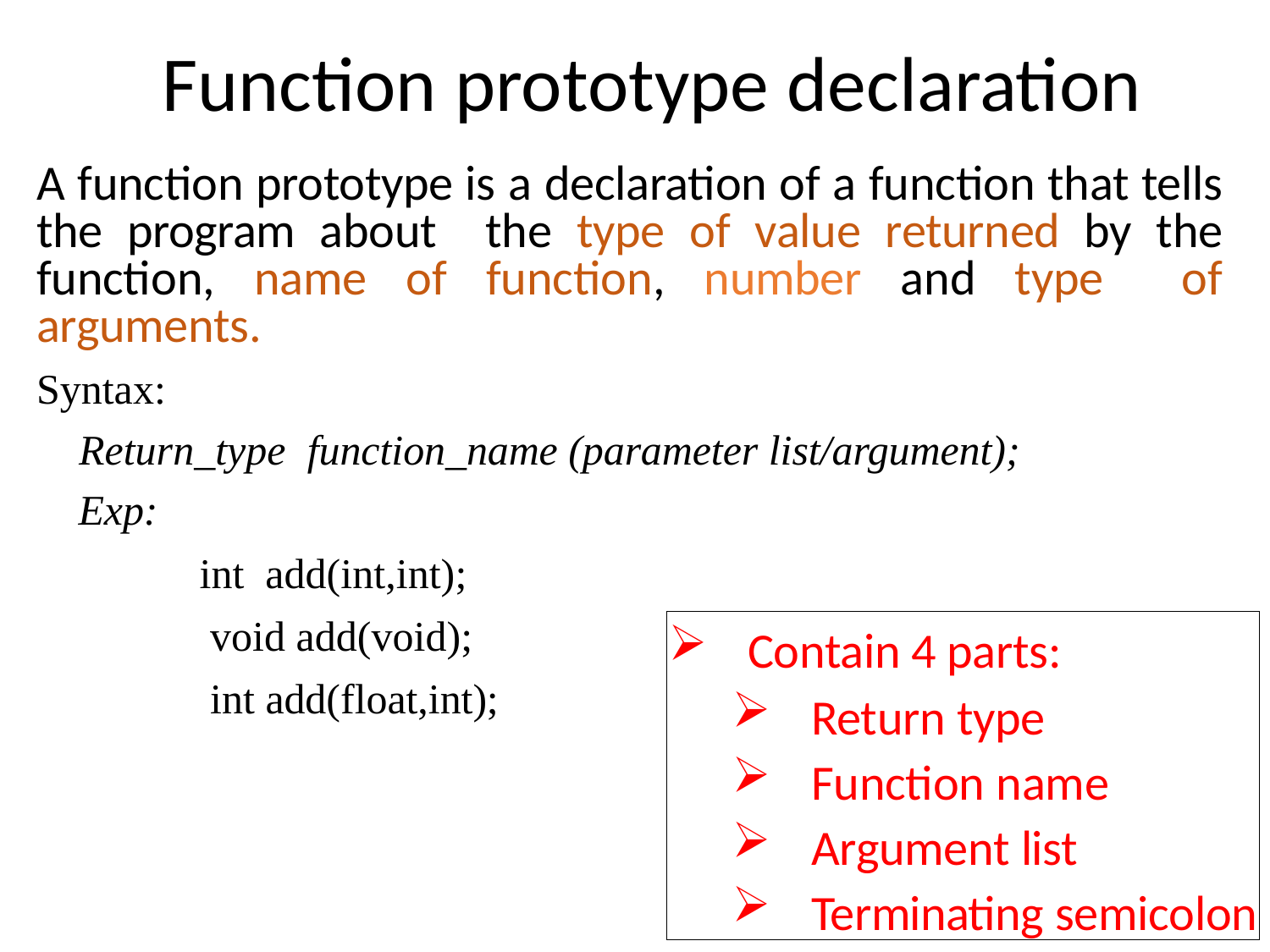

# Function prototype declaration
A function prototype is a declaration of a function that tells the program about  the type of value returned by the function, name of function, number and type  of arguments.
Syntax:
    Return_type  function_name (parameter list/argument);
    Exp:
int  add(int,int);
 void add(void);
 int add(float,int);
Contain 4 parts:
Return type
Function name
Argument list
Terminating semicolon